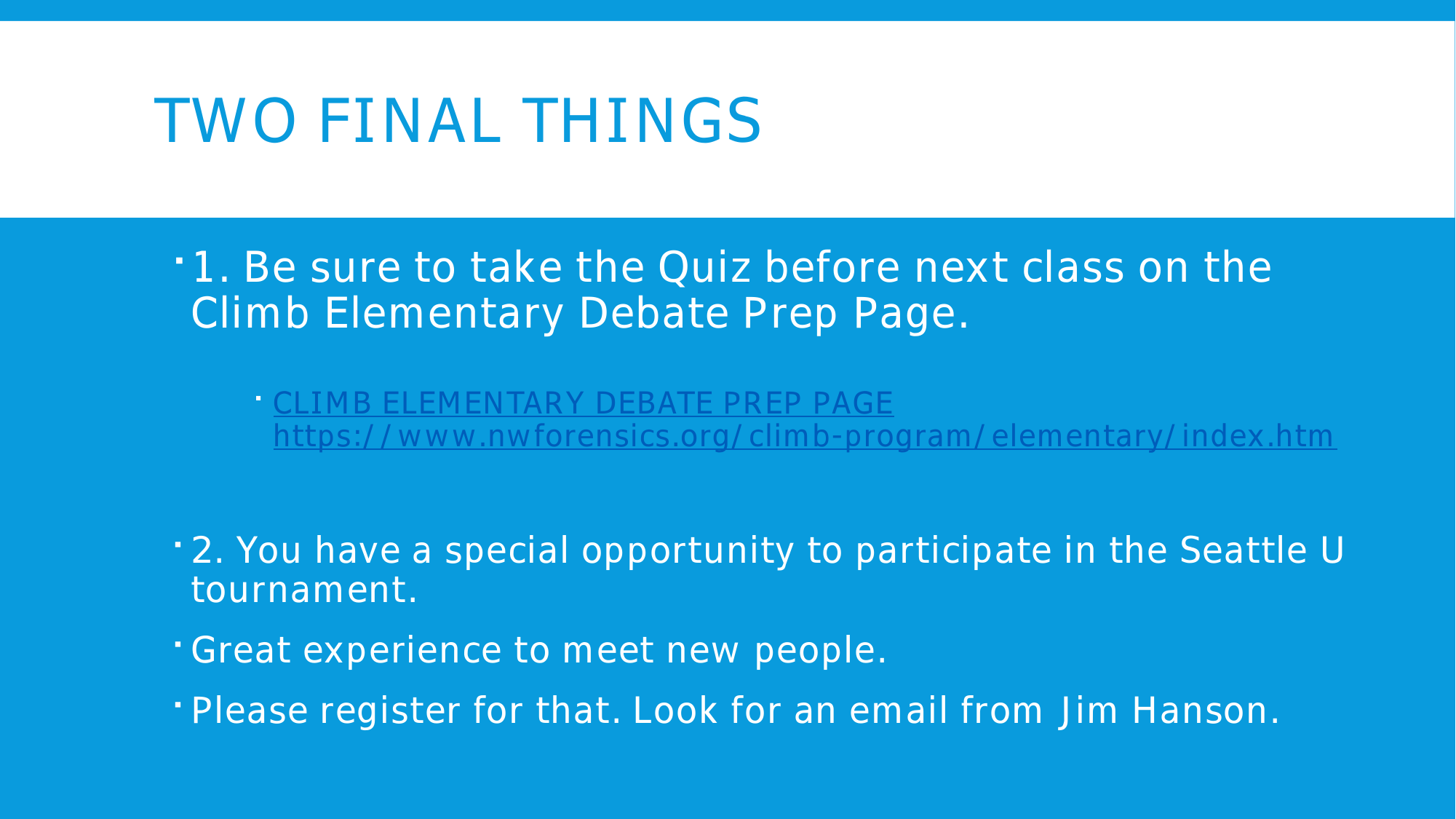

# TWO Final thingS
1. Be sure to take the Quiz before next class on the Climb Elementary Debate Prep Page.

CLIMB ELEMENTARY DEBATE PREP PAGE
https://www.nwforensics.org/climb-program/elementary/index.htm

2. You have a special opportunity to participate in the Seattle U tournament.
Great experience to meet new people.
Please register for that. Look for an email from Jim Hanson.